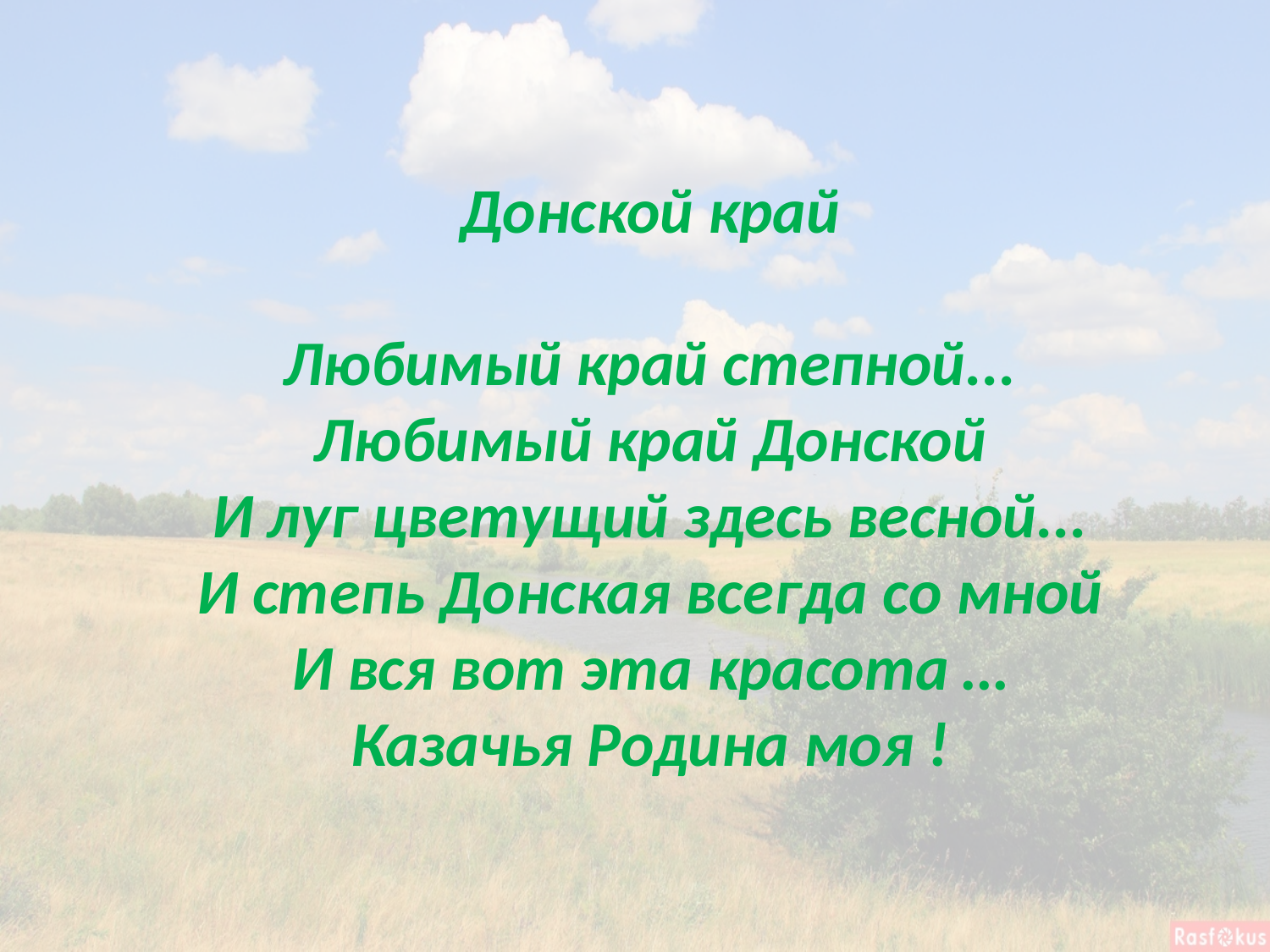

Донской край

Любимый край степной...
Любимый край Донской
И луг цветущий здесь весной...
И степь Донская всегда со мной
И вся вот эта красота …
Казачья Родина моя !